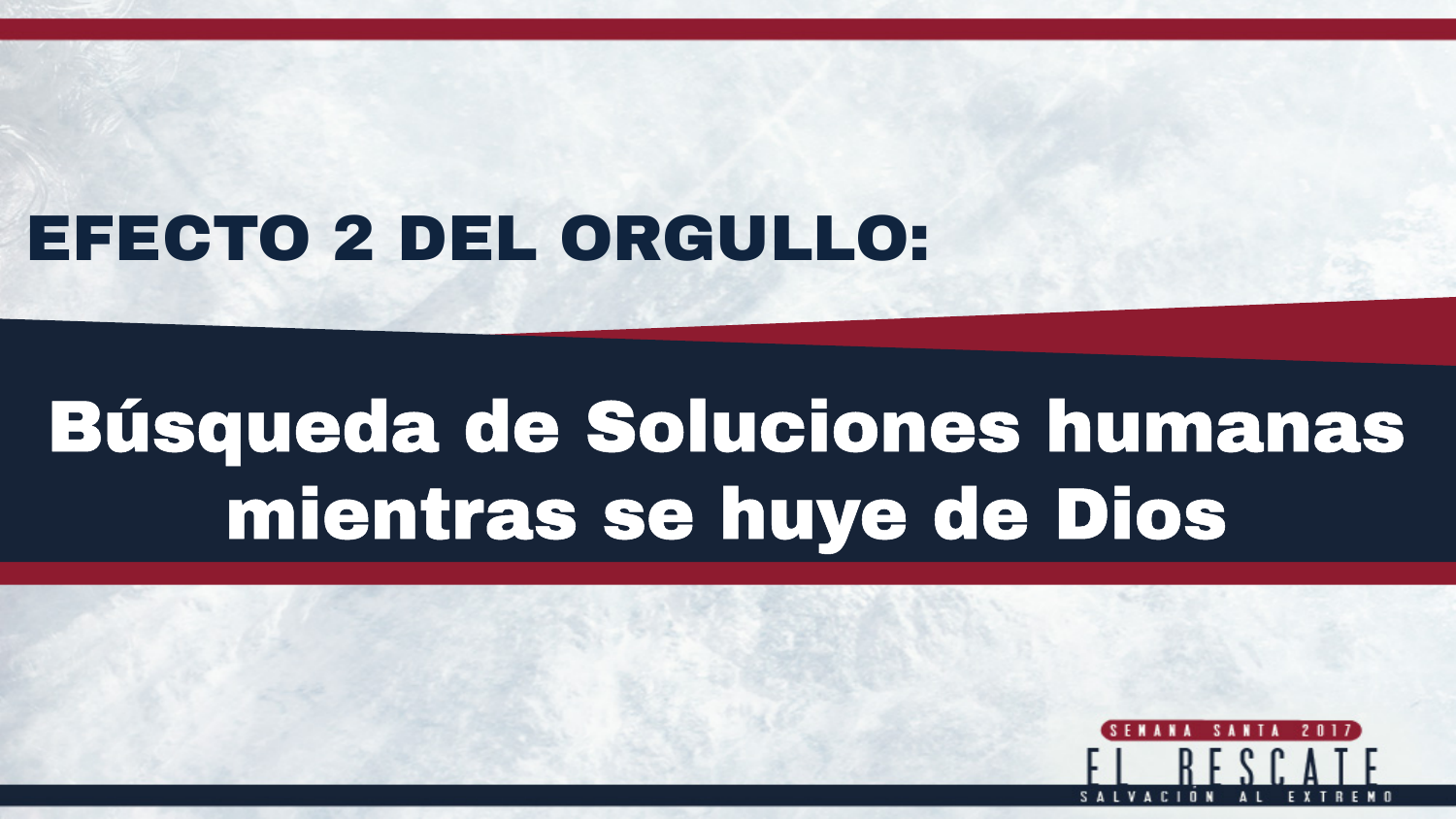

EFECTO 2 DEL ORGULLO:

Búsqueda de Soluciones humanas mientras se huye de Dios